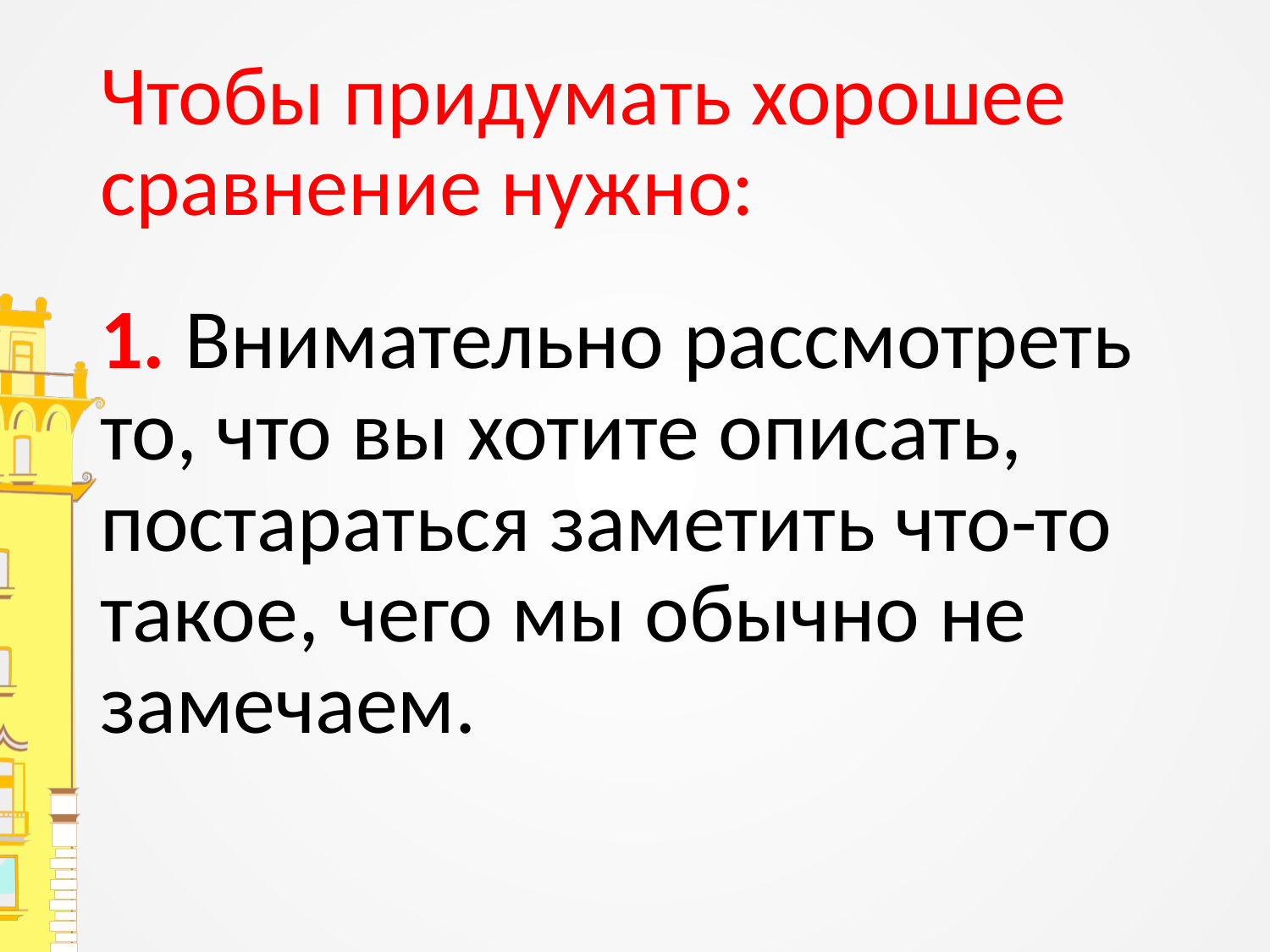

# Чтобы придумать хорошее сравнение нужно:
1. Внимательно рассмотреть то, что вы хотите описать, постараться заметить что-то такое, чего мы обычно не замечаем.